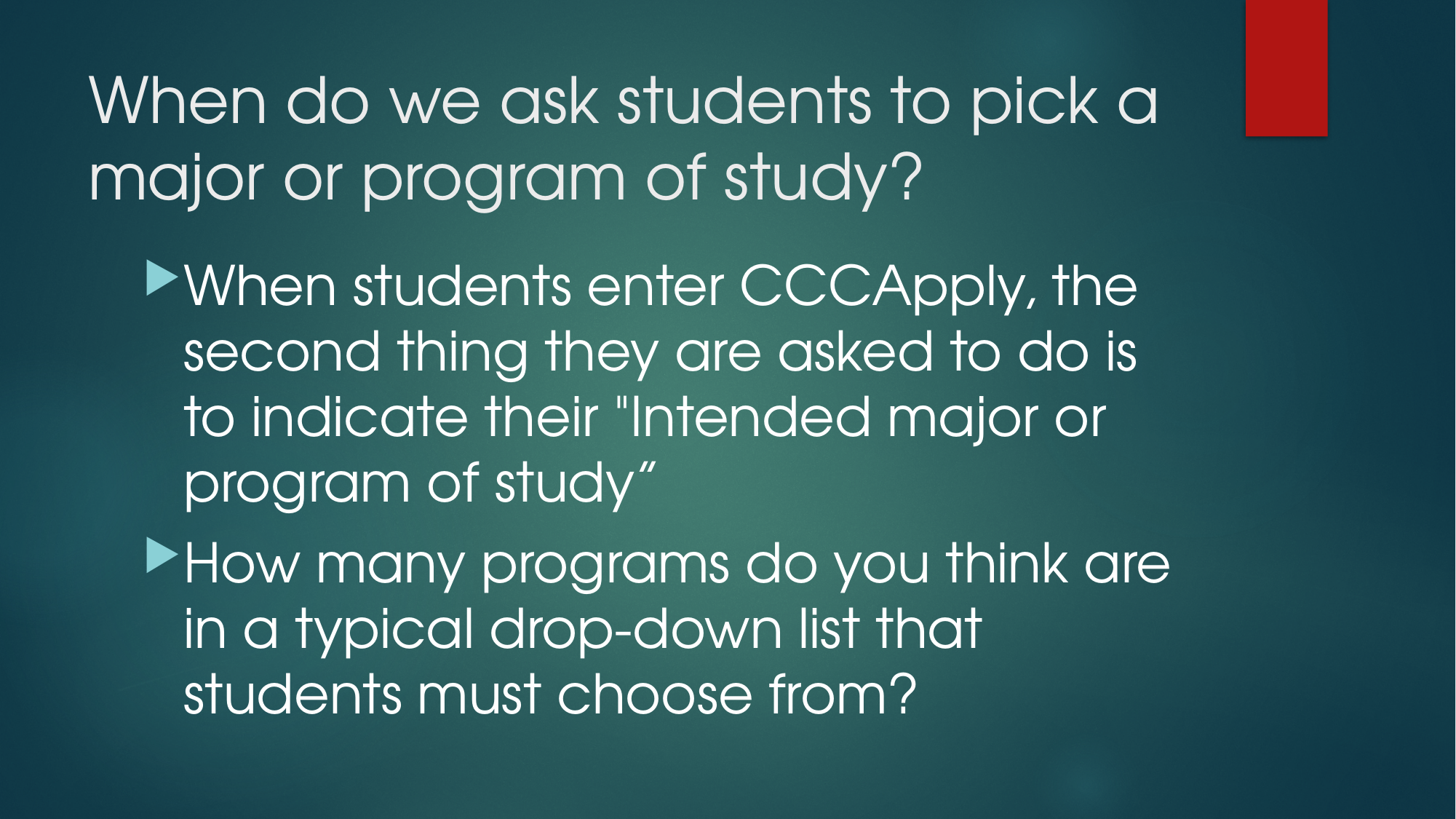

# When do we ask students to pick a major or program of study?
When students enter CCCApply, the second thing they are asked to do is to indicate their "Intended major or program of study”
How many programs do you think are in a typical drop-down list that students must choose from?